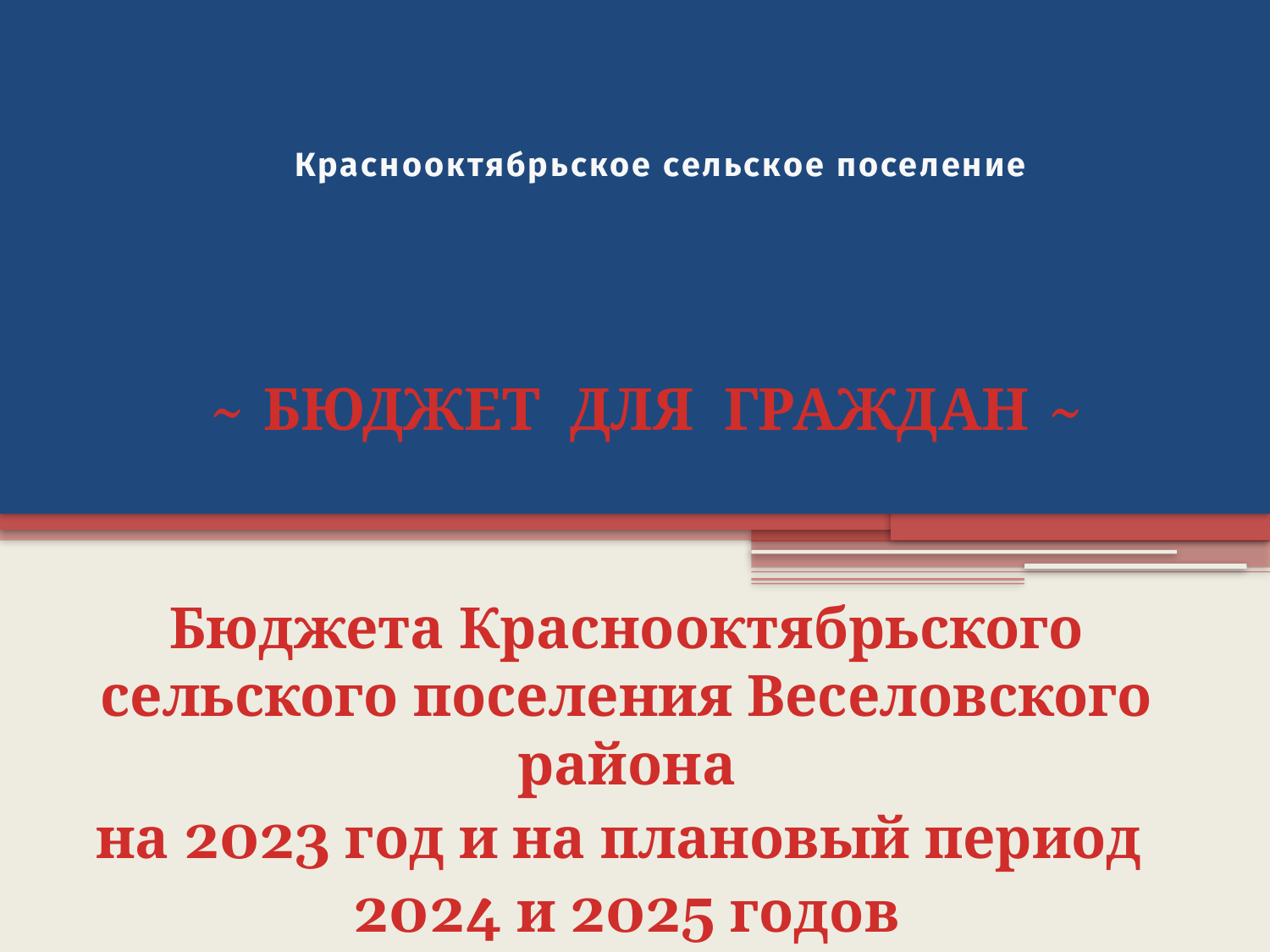

# Краснооктябрьское сельское поселение
~ БЮДЖЕТ  ДЛЯ  ГРАЖДАН ~

Бюджета Краснооктябрьского сельского поселения Веселовского района
на 2023 год и на плановый период
2024 и 2025 годов